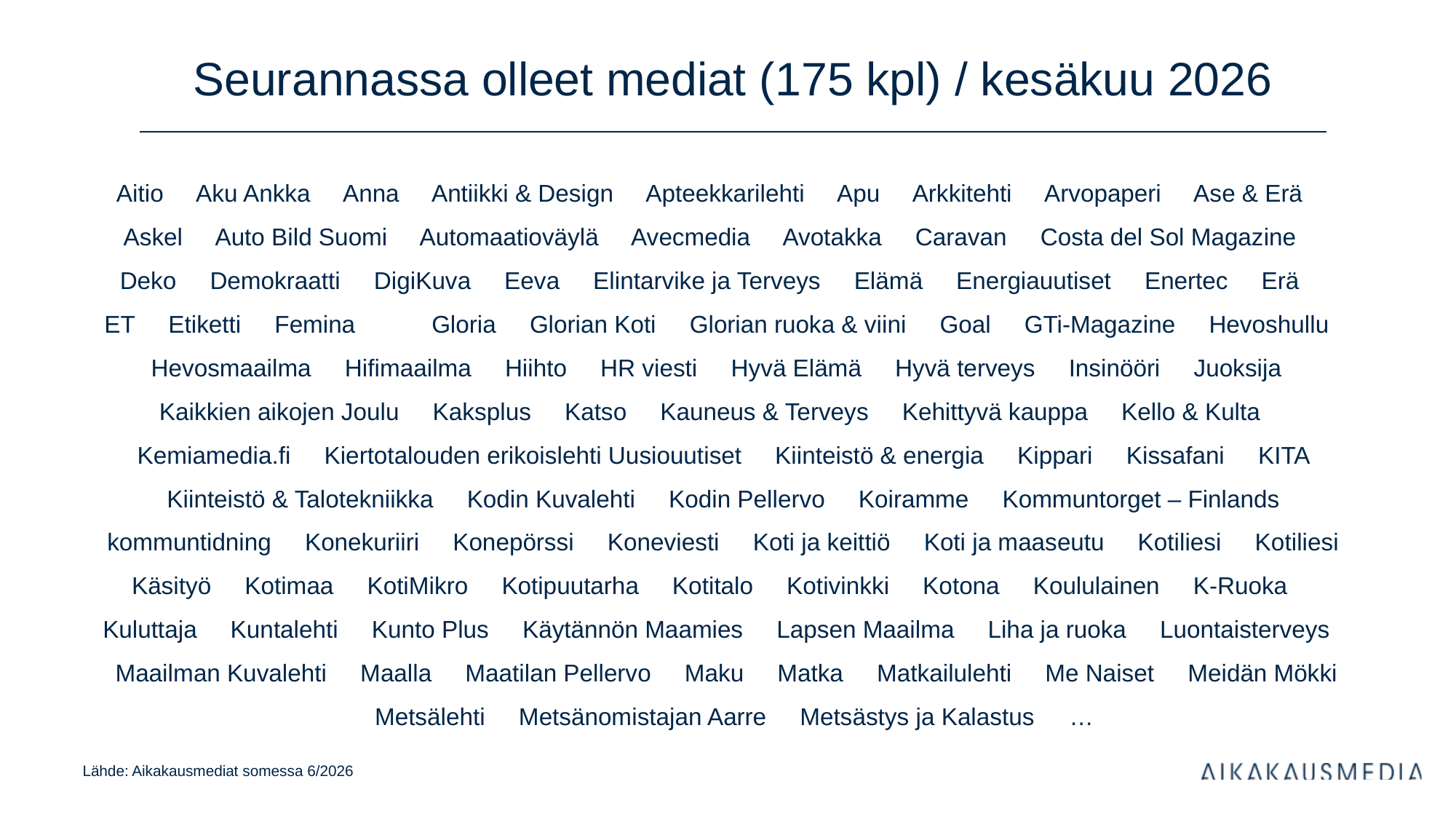

# Seurannassa olleet mediat (175 kpl) / kesäkuu 2026
Aitio     Aku Ankka     Anna     Antiikki & Design     Apteekkarilehti     Apu     Arkkitehti     Arvopaperi     Ase & Erä     Askel     Auto Bild Suomi     Automaatioväylä     Avecmedia     Avotakka     Caravan     Costa del Sol Magazine     Deko     Demokraatti     DigiKuva     Eeva     Elintarvike ja Terveys     Elämä     Energiauutiset     Enertec     Erä     ET     Etiketti     Femina	Gloria     Glorian Koti     Glorian ruoka & viini     Goal     GTi-Magazine     Hevoshullu     Hevosmaailma     Hifimaailma     Hiihto     HR viesti     Hyvä Elämä     Hyvä terveys     Insinööri     Juoksija     Kaikkien aikojen Joulu     Kaksplus     Katso     Kauneus & Terveys     Kehittyvä kauppa     Kello & Kulta     Kemiamedia.fi     Kiertotalouden erikoislehti Uusiouutiset     Kiinteistö & energia     Kippari     Kissafani     KITA Kiinteistö & Talotekniikka     Kodin Kuvalehti     Kodin Pellervo     Koiramme     Kommuntorget – Finlands kommuntidning     Konekuriiri     Konepörssi     Koneviesti     Koti ja keittiö     Koti ja maaseutu     Kotiliesi     Kotiliesi Käsityö     Kotimaa     KotiMikro     Kotipuutarha     Kotitalo     Kotivinkki     Kotona     Koululainen     K-Ruoka     Kuluttaja     Kuntalehti     Kunto Plus     Käytännön Maamies     Lapsen Maailma     Liha ja ruoka     Luontaisterveys     Maailman Kuvalehti     Maalla     Maatilan Pellervo     Maku     Matka     Matkailulehti     Me Naiset     Meidän Mökki     Metsälehti     Metsänomistajan Aarre     Metsästys ja Kalastus     …